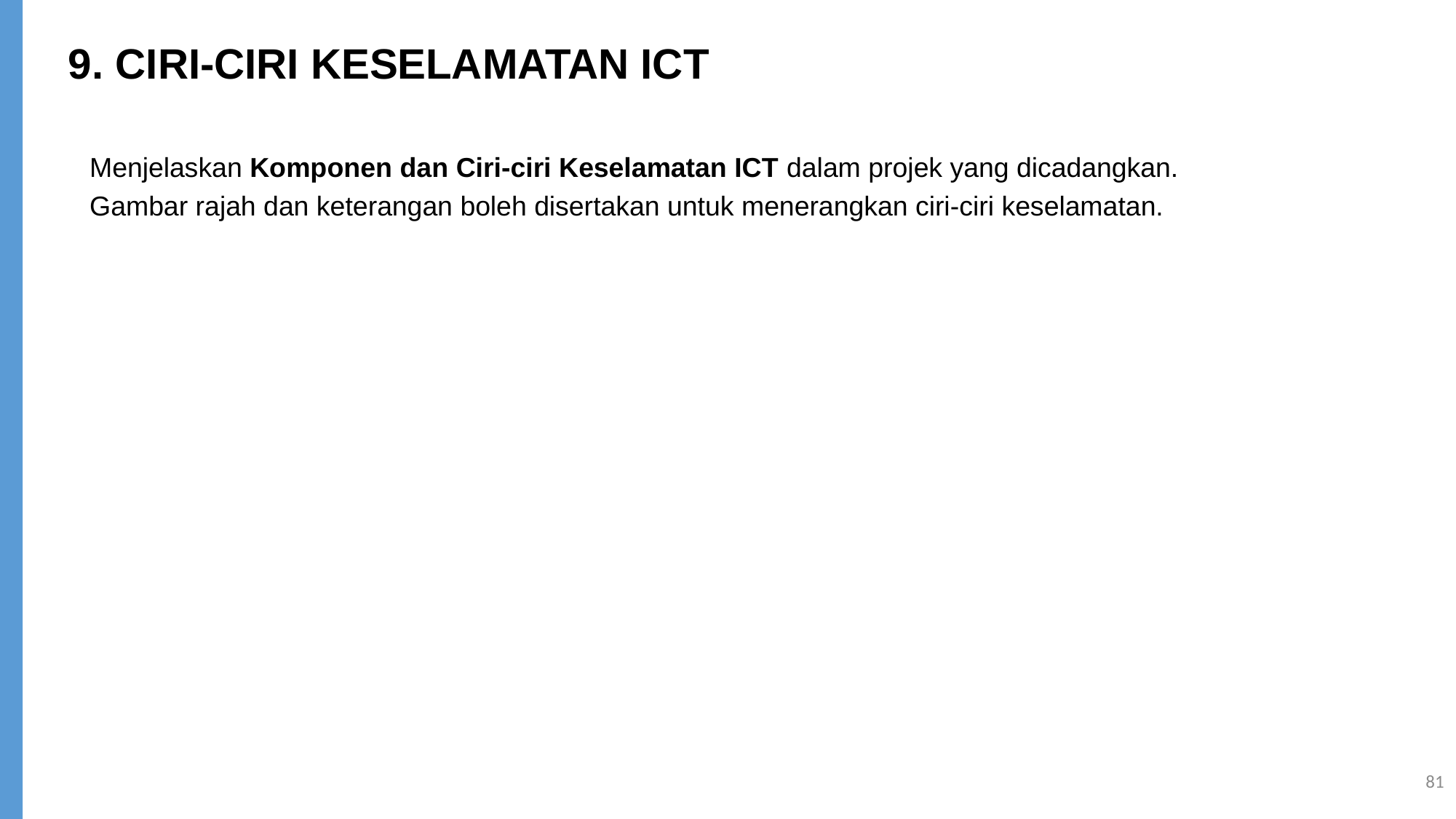

9. CIRI-CIRI KESELAMATAN ICT
Menjelaskan Komponen dan Ciri-ciri Keselamatan ICT dalam projek yang dicadangkan.
Gambar rajah dan keterangan boleh disertakan untuk menerangkan ciri-ciri keselamatan.

81